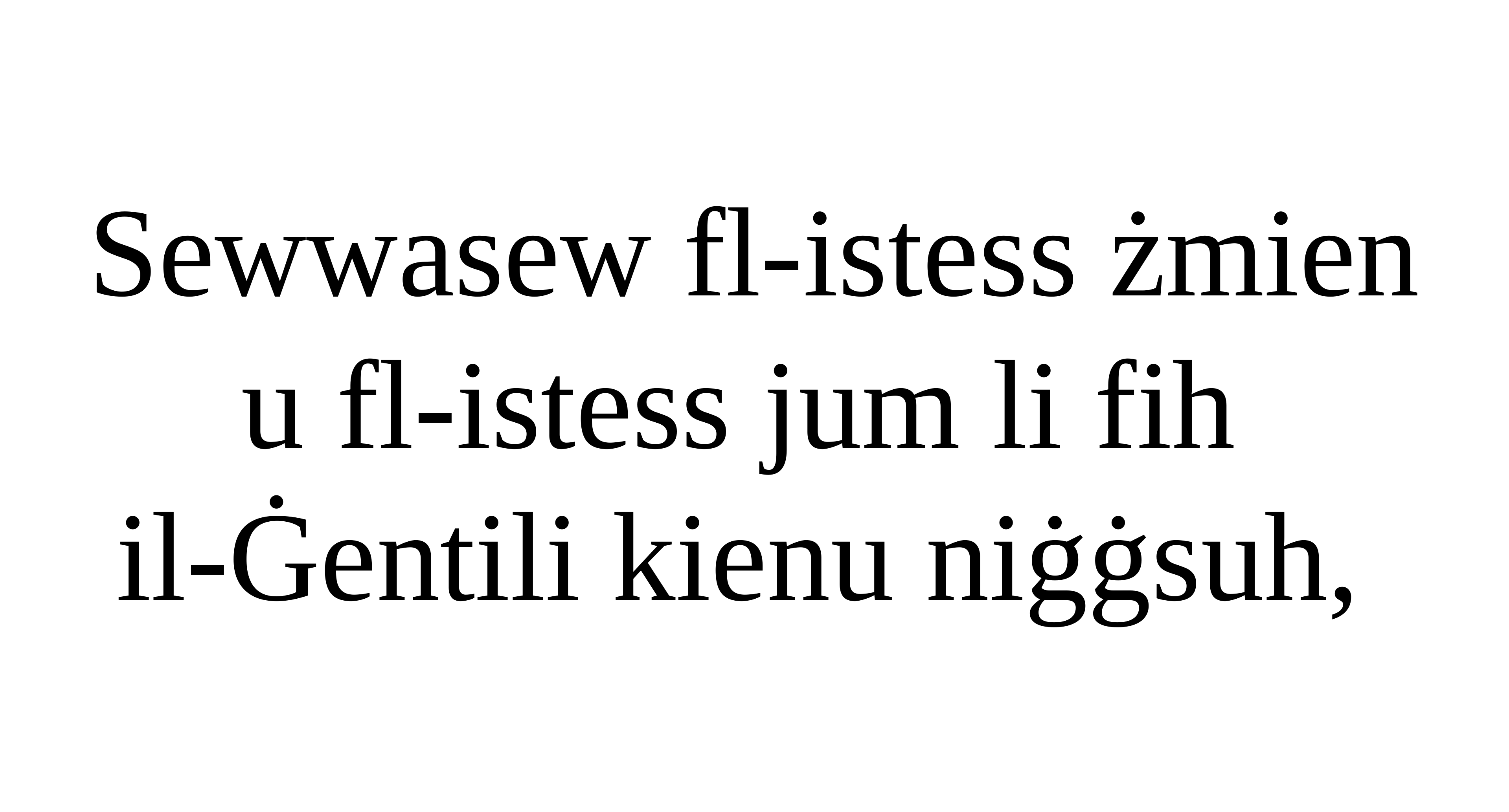

Sewwasew fl-istess żmien u fl-istess jum li fih
il-Ġentili kienu niġġsuh,